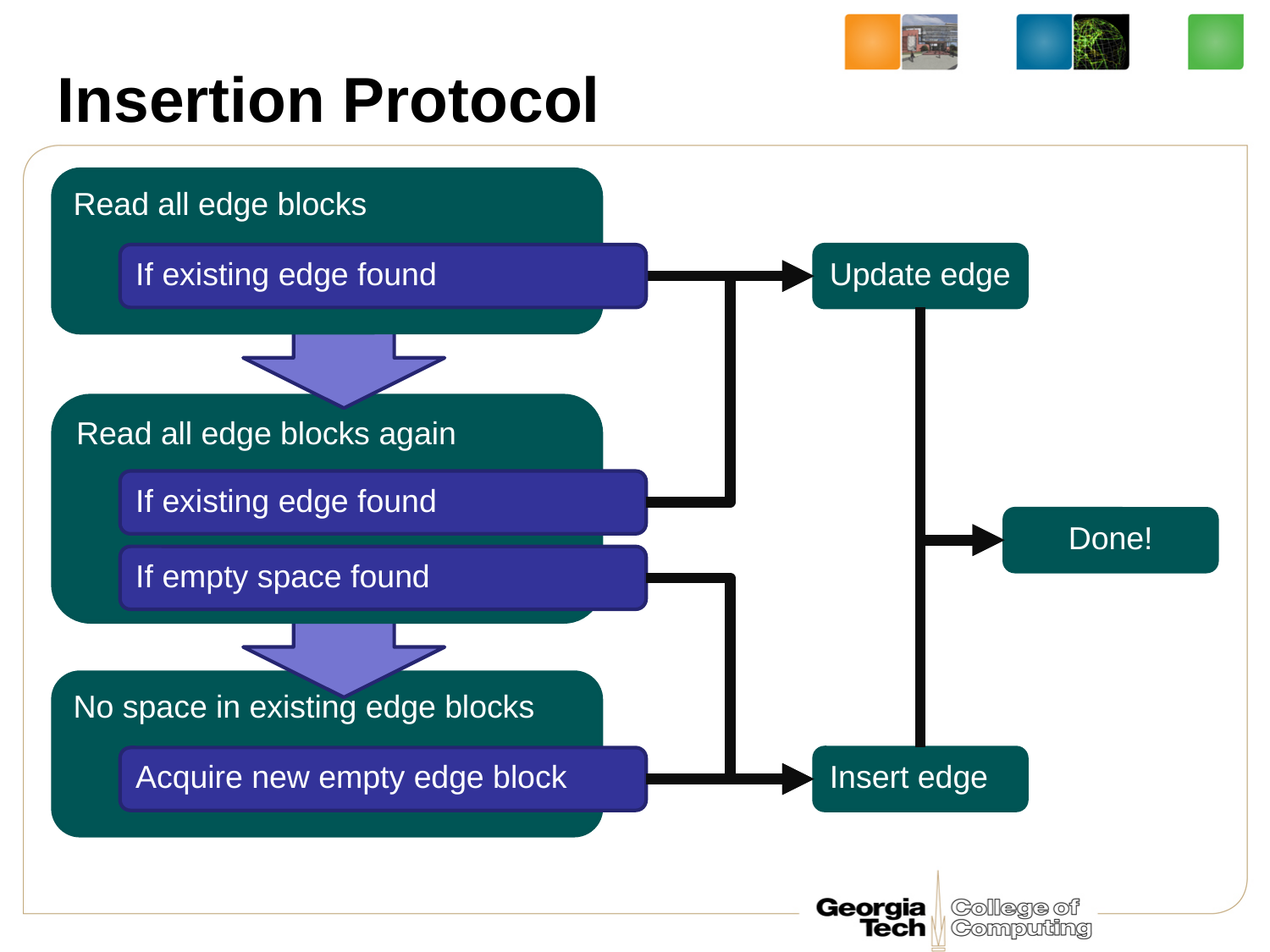

# Insertion Protocol
Read all edge blocks
If existing edge found
Update edge

Read all edge blocks again
If existing edge found
Done!
If empty space found

No space in existing edge blocks
Acquire new empty edge block
Insert edge